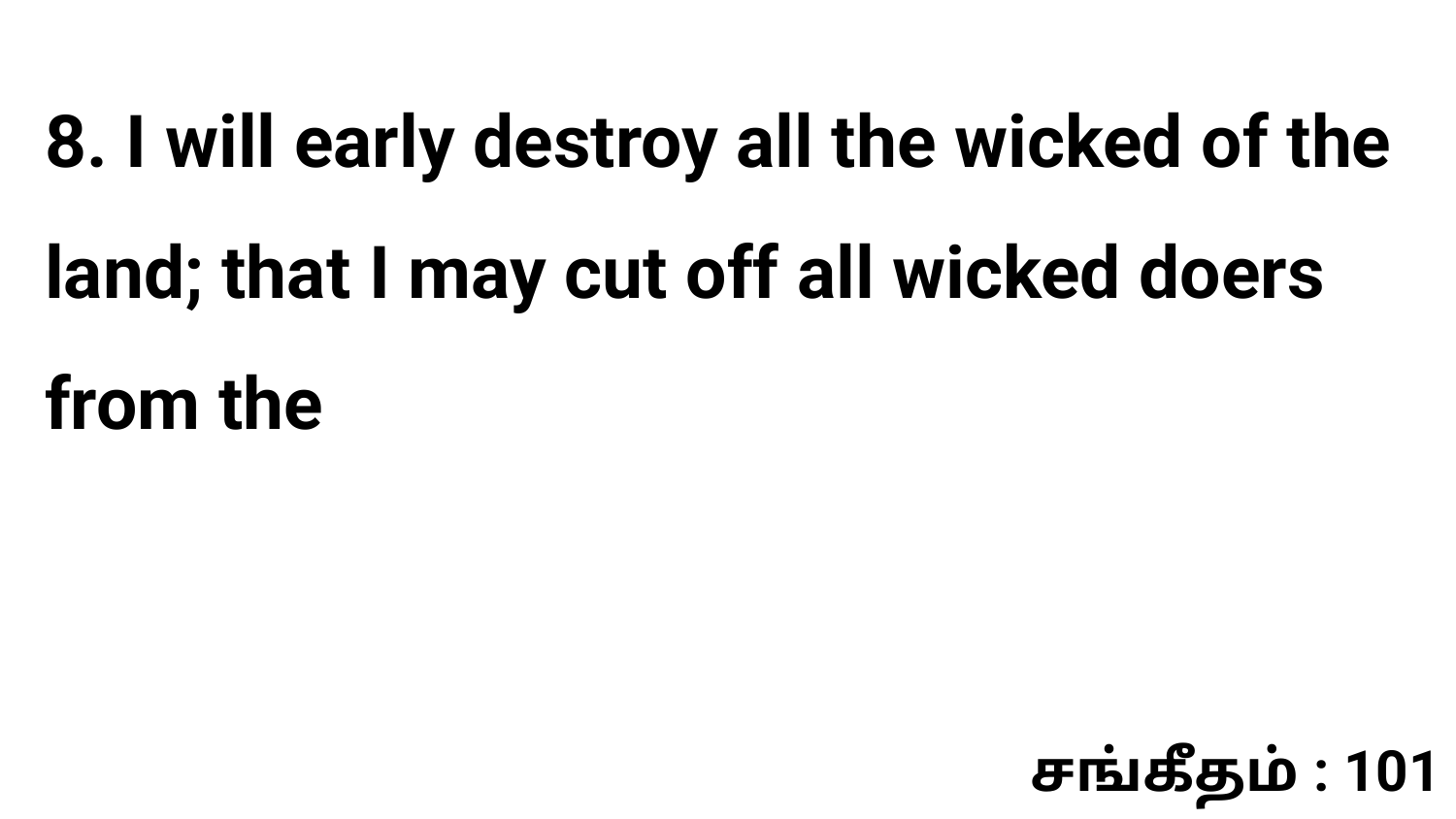

8. I will early destroy all the wicked of the land; that I may cut off all wicked doers from the
சங்கீதம் : 101